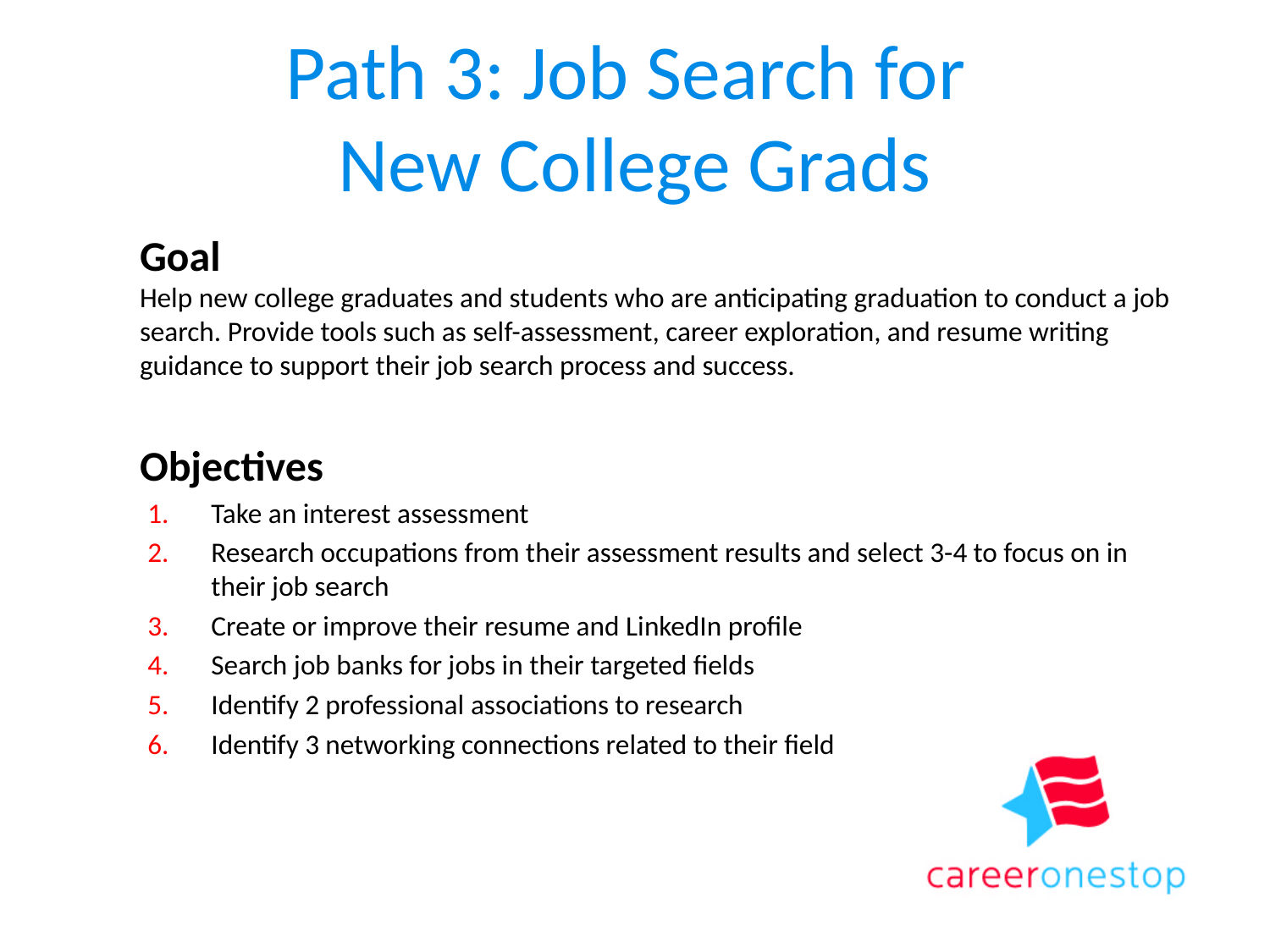

# Path 3: Job Search for New College Grads
Goal
Help new college graduates and students who are anticipating graduation to conduct a job search. Provide tools such as self-assessment, career exploration, and resume writing guidance to support their job search process and success.

Objectives
Take an interest assessment
Research occupations from their assessment results and select 3-4 to focus on in
their job search
Create or improve their resume and LinkedIn profile
Search job banks for jobs in their targeted fields
Identify 2 professional associations to research
Identify 3 networking connections related to their field